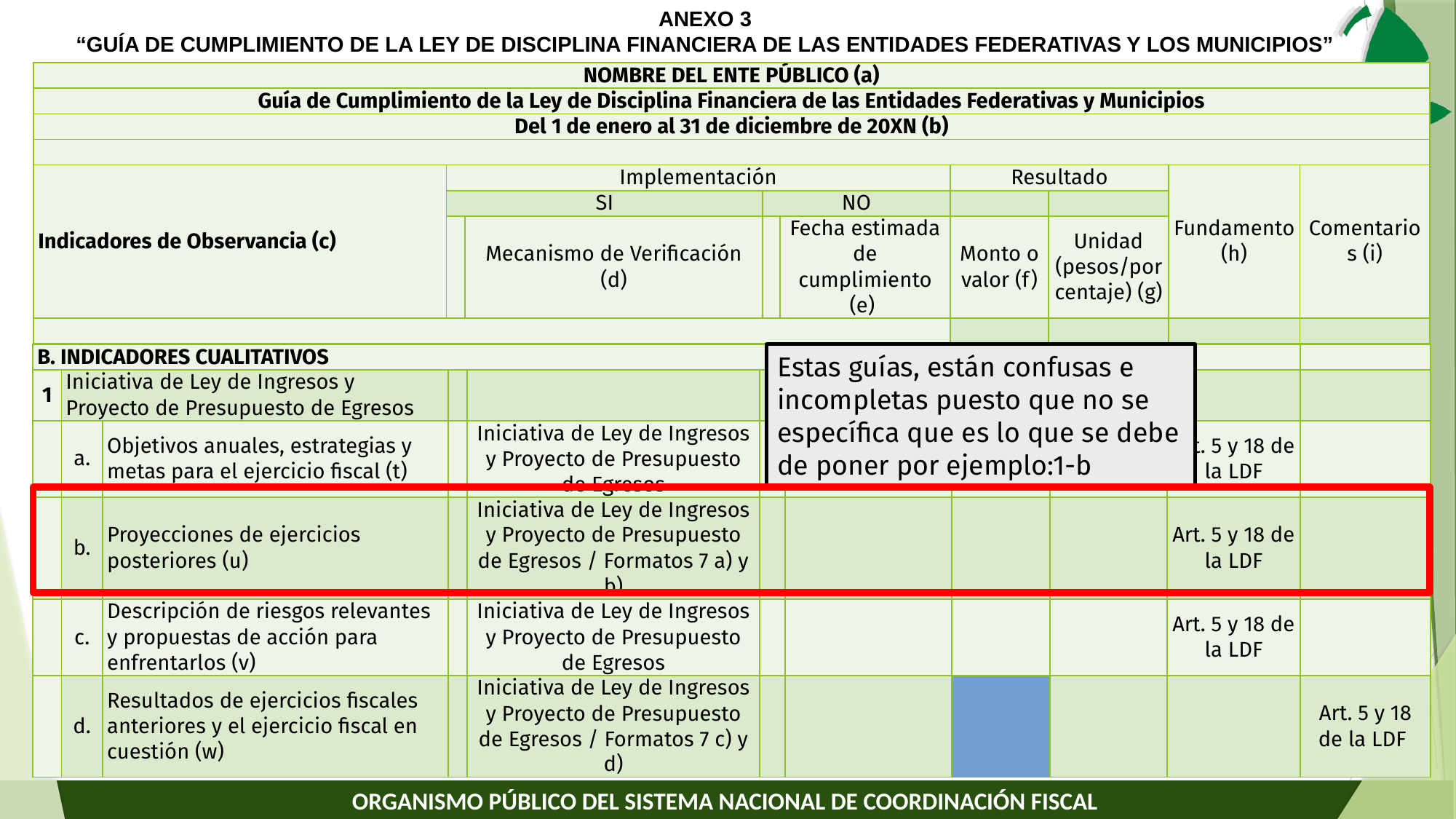

ANEXO 3
“GUÍA DE CUMPLIMIENTO DE LA LEY DE DISCIPLINA FINANCIERA DE LAS ENTIDADES FEDERATIVAS Y LOS MUNICIPIOS”
| NOMBRE DEL ENTE PÚBLICO (a) |  |  |  |  |  |  |  |  |
| --- | --- | --- | --- | --- | --- | --- | --- | --- |
| Guía de Cumplimiento de la Ley de Disciplina Financiera de las Entidades Federativas y Municipios |  |  |  |  |  |  |  |  |
| Del 1 de enero al 31 de diciembre de 20XN (b) |  |  |  |  |  |  |  |  |
|  |  |  |  |  |  |  |  |  |
| Indicadores de Observancia (c) | Implementación |  |  |  | Resultado |  | Fundamento (h) | Comentarios (i) |
|  | SI |  | NO |  |  |  |  |  |
|  |  | Mecanismo de Verificación (d) |  | Fecha estimada de cumplimiento (e) | Monto o valor (f) | Unidad (pesos/porcentaje) (g) |  |  |
|  |  |  |  |  |  |  |  |  |
|  |  |  |  |  |  |  |  |  |
| B. INDICADORES CUALITATIVOS |  |  |  |  |  |  |  |  |  |  |  |
| --- | --- | --- | --- | --- | --- | --- | --- | --- | --- | --- | --- |
| 1 | Iniciativa de Ley de Ingresos y Proyecto de Presupuesto de Egresos |  |  |  |  |  |  |  |  |  |  |
|  | a. | Objetivos anuales, estrategias y metas para el ejercicio fiscal (t) |  | Iniciativa de Ley de Ingresos y Proyecto de Presupuesto de Egresos |  |  |  |  |  | Art. 5 y 18 de la LDF |  |
|  | b. | Proyecciones de ejercicios posteriores (u) |  | Iniciativa de Ley de Ingresos y Proyecto de Presupuesto de Egresos / Formatos 7 a) y b) |  |  |  |  |  | Art. 5 y 18 de la LDF |  |
|  | c. | Descripción de riesgos relevantes y propuestas de acción para enfrentarlos (v) |  | Iniciativa de Ley de Ingresos y Proyecto de Presupuesto de Egresos |  |  |  |  |  | Art. 5 y 18 de la LDF |  |
|  | d. | Resultados de ejercicios fiscales anteriores y el ejercicio fiscal en cuestión (w) |  | Iniciativa de Ley de Ingresos y Proyecto de Presupuesto de Egresos / Formatos 7 c) y d) |  |  |  |  |  | Art. 5 y 18 de la LDF |  |
Estas guías, están confusas e incompletas puesto que no se específica que es lo que se debe de poner por ejemplo:1-b